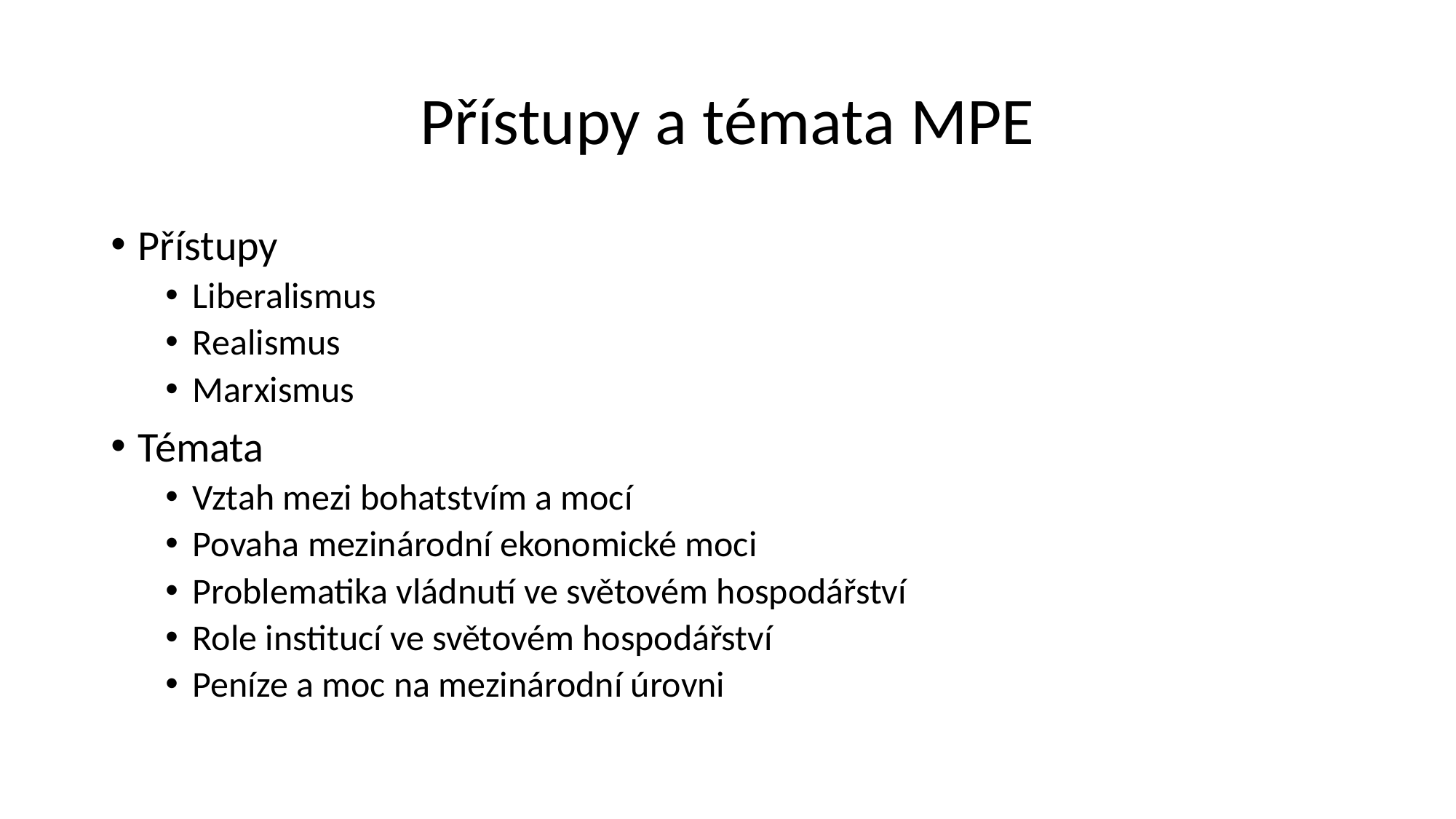

# Přístupy a témata MPE
Přístupy
Liberalismus
Realismus
Marxismus
Témata
Vztah mezi bohatstvím a mocí
Povaha mezinárodní ekonomické moci
Problematika vládnutí ve světovém hospodářství
Role institucí ve světovém hospodářství
Peníze a moc na mezinárodní úrovni